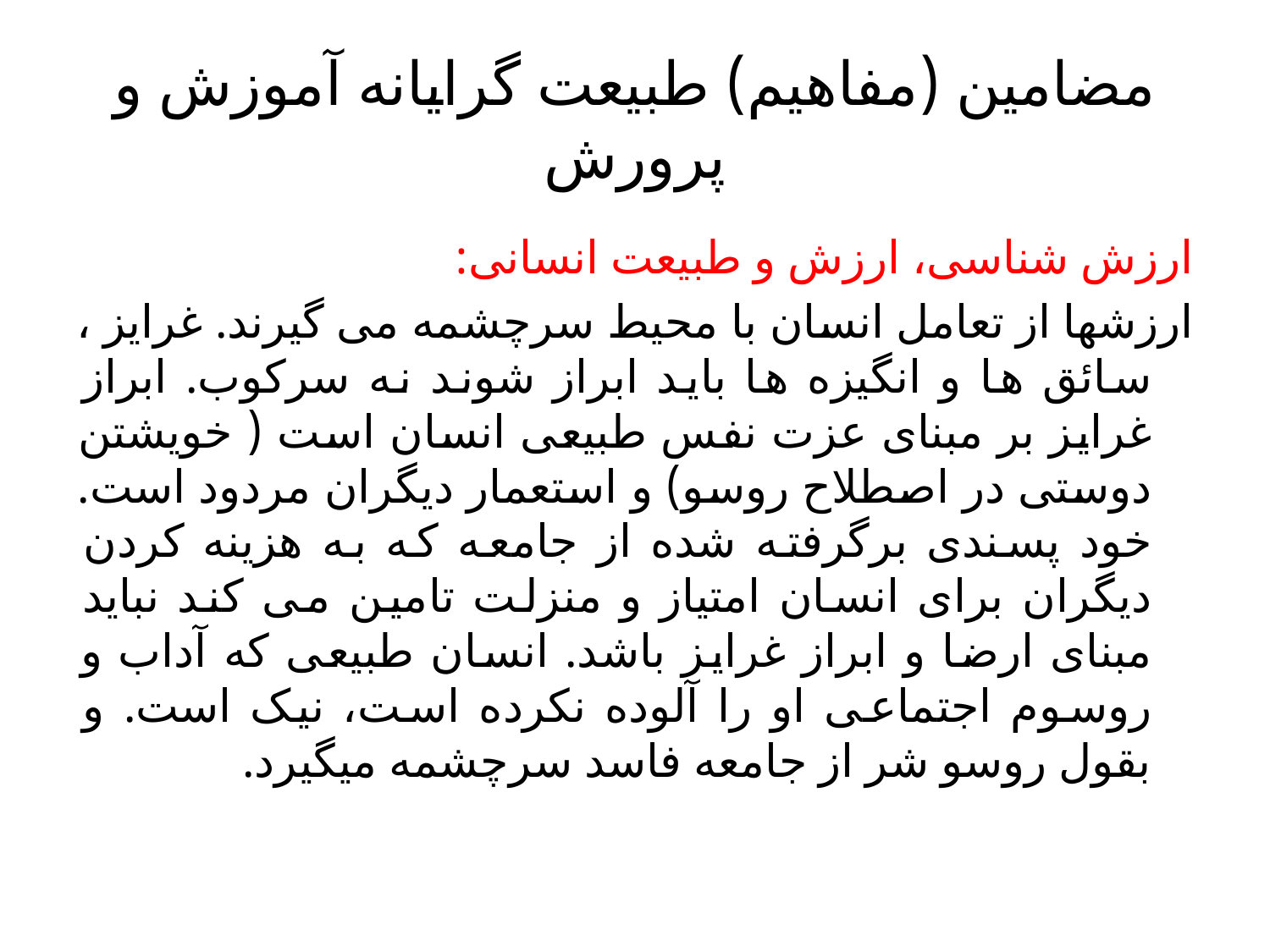

# مضامین (مفاهیم) طبیعت گرایانه آموزش و پرورش
ارزش شناسی، ارزش و طبیعت انسانی:
ارزشها از تعامل انسان با محیط سرچشمه می گیرند. غرایز ، سائق ها و انگیزه ها باید ابراز شوند نه سرکوب. ابراز غرایز بر مبنای عزت نفس طبیعی انسان است ( خویشتن دوستی در اصطلاح روسو) و استعمار دیگران مردود است. خود پسندی برگرفته شده از جامعه که به هزینه کردن دیگران برای انسان امتیاز و منزلت تامین می کند نباید مبنای ارضا و ابراز غرایز باشد. انسان طبیعی که آداب و روسوم اجتماعی او را آلوده نکرده است، نیک است. و بقول روسو شر از جامعه فاسد سرچشمه میگیرد.